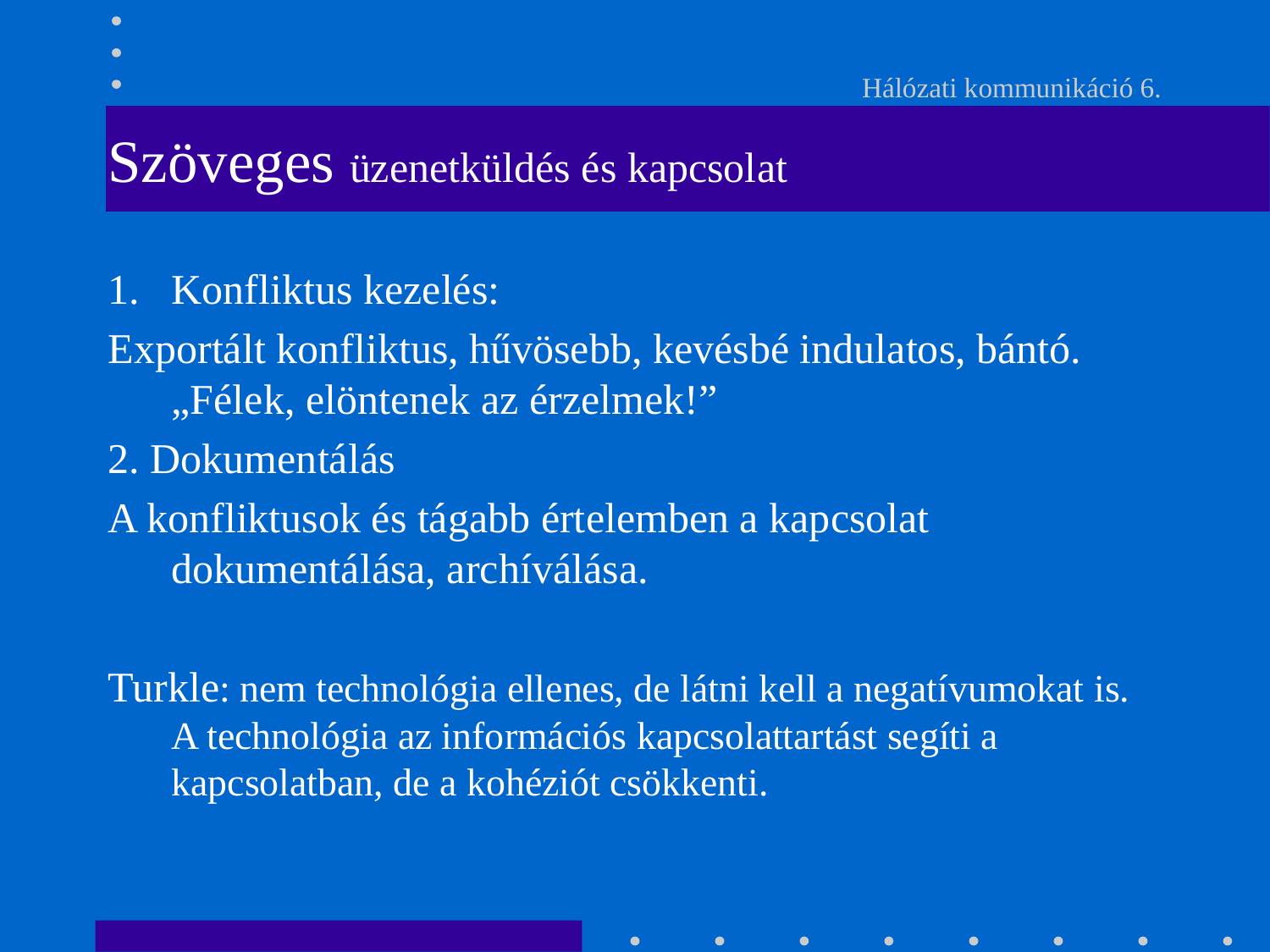

# Hálózati kommunikáció 6.
Szöveges üzenetküldés és kapcsolat

Konfliktus kezelés:
Exportált konfliktus, hűvösebb, kevésbé indulatos, bántó. „Félek, elöntenek az érzelmek!”
2. Dokumentálás
A konfliktusok és tágabb értelemben a kapcsolat dokumentálása, archíválása.

Turkle: nem technológia ellenes, de látni kell a negatívumokat is. A technológia az információs kapcsolattartást segíti a kapcsolatban, de a kohéziót csökkenti.